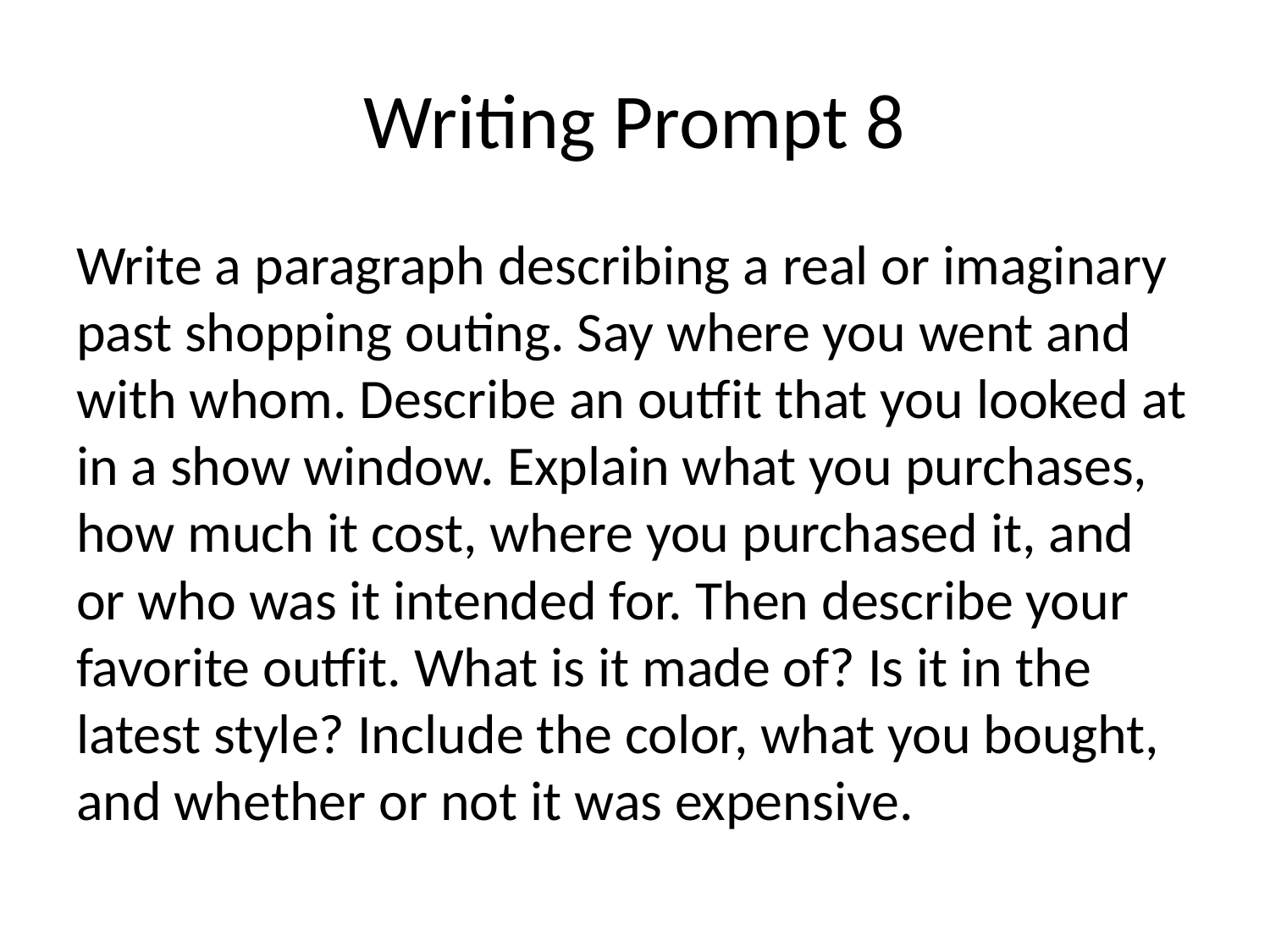

# Writing Prompt 8
Write a paragraph describing a real or imaginary past shopping outing. Say where you went and with whom. Describe an outfit that you looked at in a show window. Explain what you purchases, how much it cost, where you purchased it, and or who was it intended for. Then describe your favorite outfit. What is it made of? Is it in the latest style? Include the color, what you bought, and whether or not it was expensive.